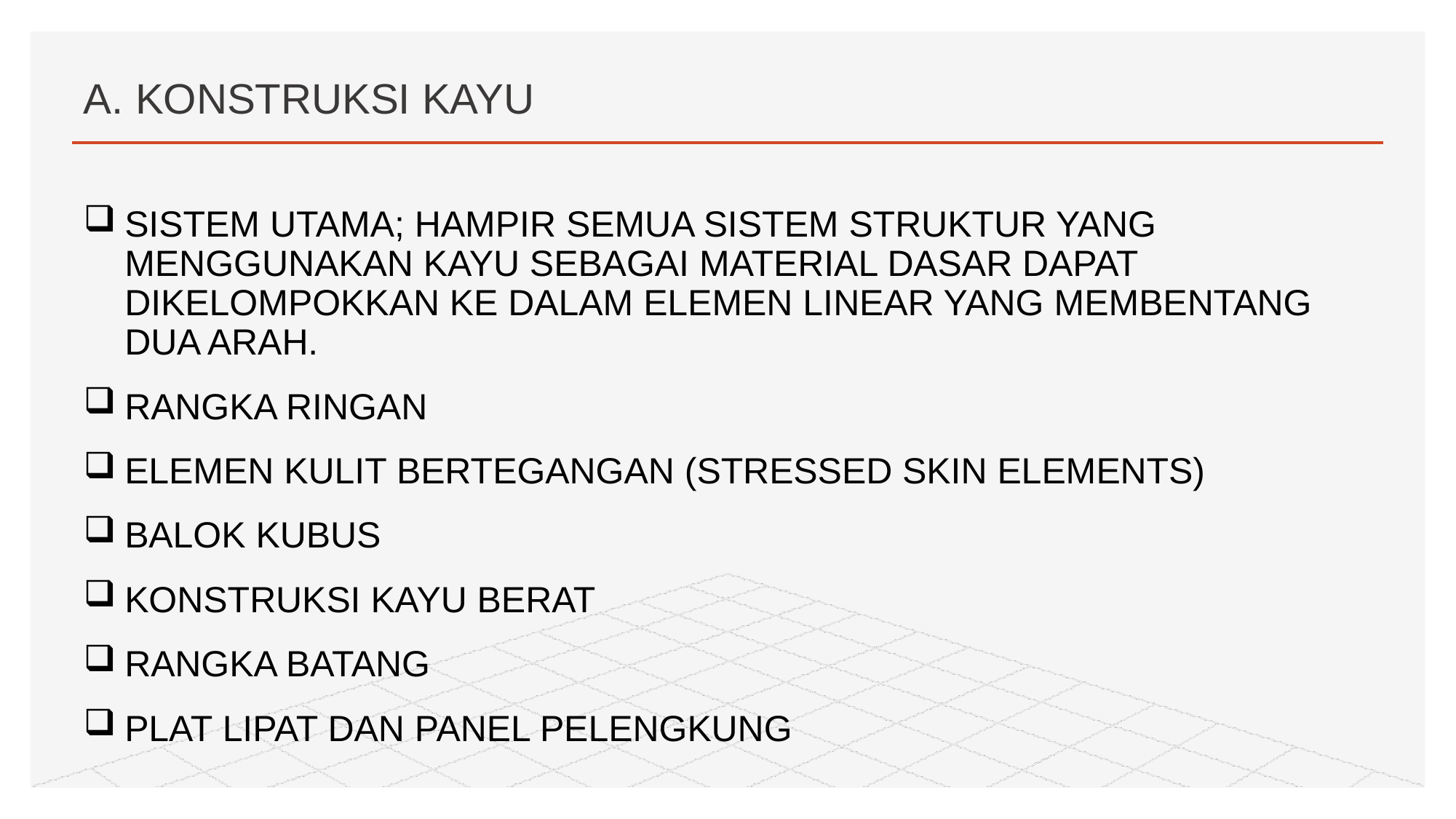

# A. KONSTRUKSI KAYU
SISTEM UTAMA; HAMPIR SEMUA SISTEM STRUKTUR YANG MENGGUNAKAN KAYU SEBAGAI MATERIAL DASAR DAPAT DIKELOMPOKKAN KE DALAM ELEMEN LINEAR YANG MEMBENTANG DUA ARAH.
RANGKA RINGAN
ELEMEN KULIT BERTEGANGAN (STRESSED SKIN ELEMENTS)
BALOK KUBUS
KONSTRUKSI KAYU BERAT
RANGKA BATANG
PLAT LIPAT DAN PANEL PELENGKUNG